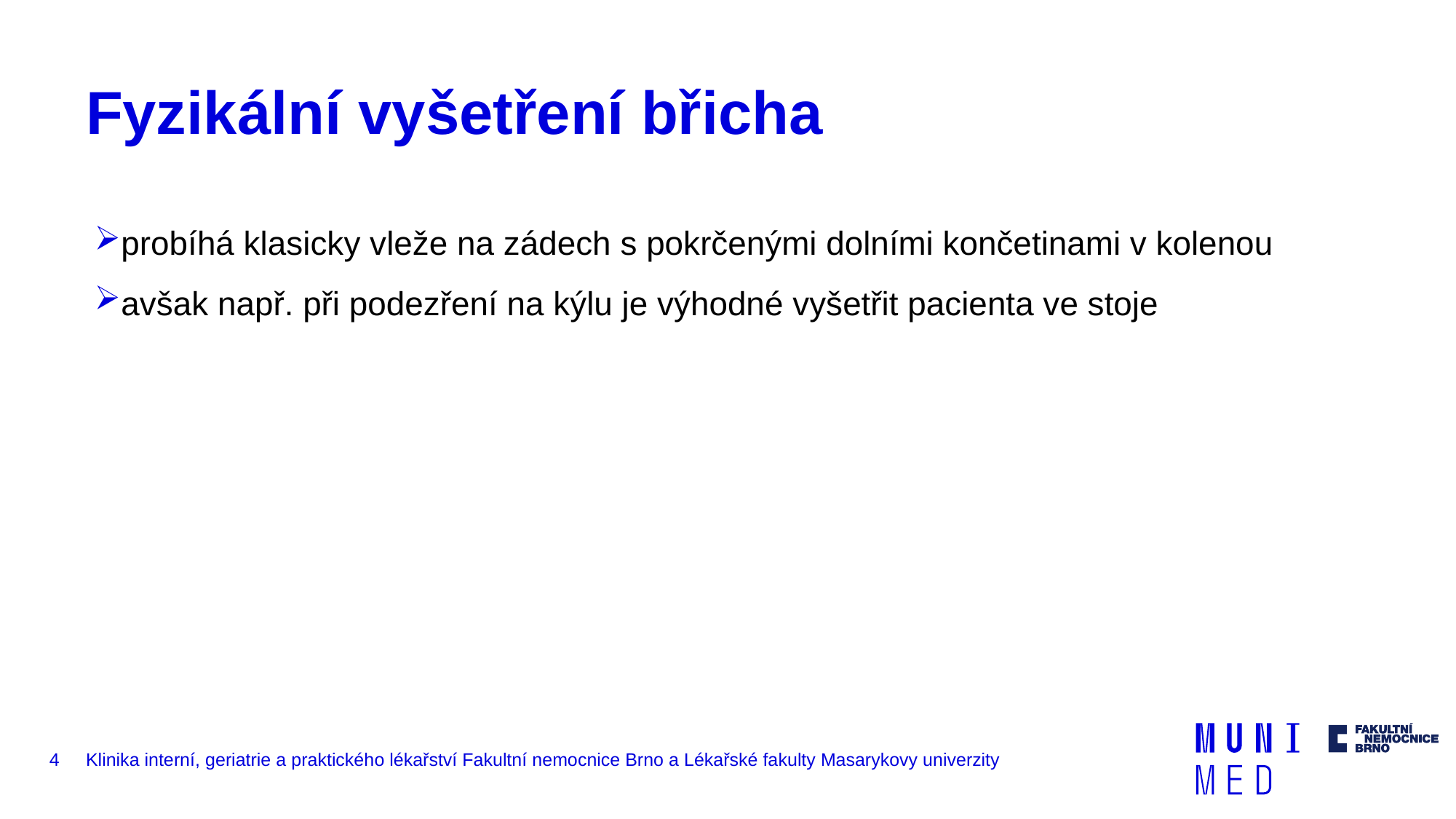

# Fyzikální vyšetření břicha
probíhá klasicky vleže na zádech s pokrčenými dolními končetinami v kolenou
avšak např. při podezření na kýlu je výhodné vyšetřit pacienta ve stoje
4
Klinika interní, geriatrie a praktického lékařství Fakultní nemocnice Brno a Lékařské fakulty Masarykovy univerzity